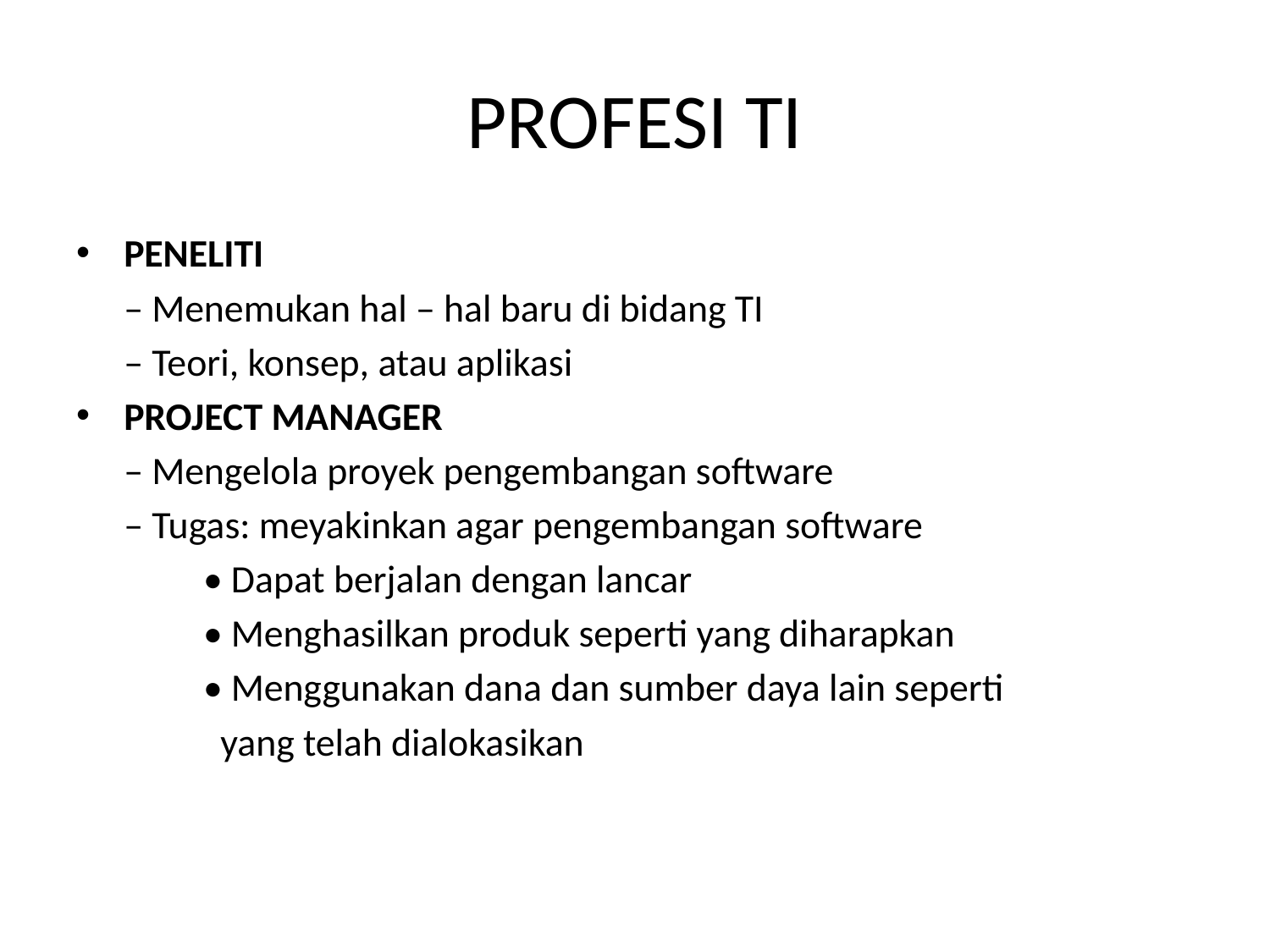

# PROFESI TI
PENELITI
	– Menemukan hal – hal baru di bidang TI
	– Teori, konsep, atau aplikasi
PROJECT MANAGER
	– Mengelola proyek pengembangan software
	– Tugas: meyakinkan agar pengembangan software
• Dapat berjalan dengan lancar
• Menghasilkan produk seperti yang diharapkan
• Menggunakan dana dan sumber daya lain seperti
  yang telah dialokasikan